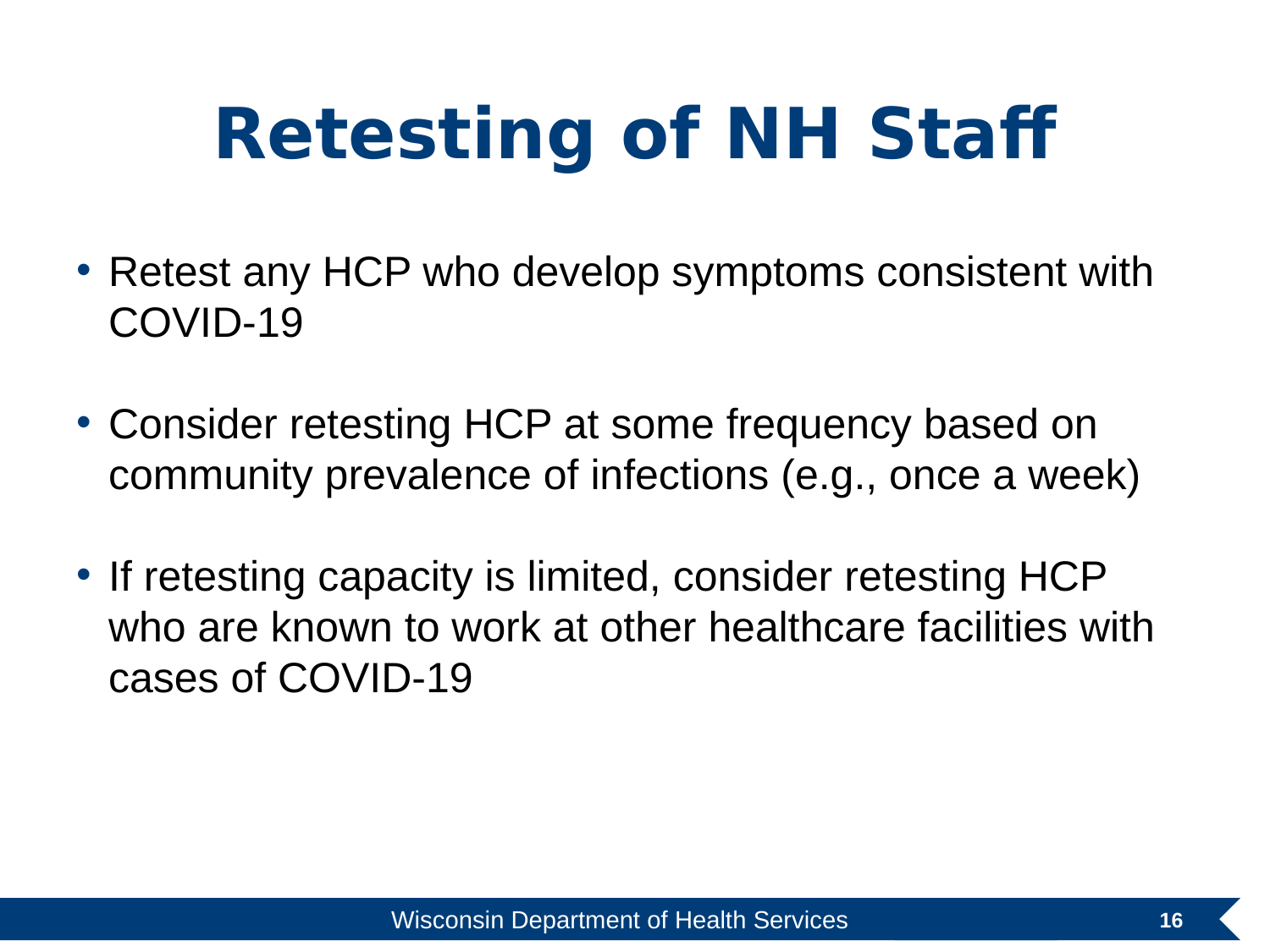

# Retesting of NH Staff
Retest any HCP who develop symptoms consistent with COVID-19

Consider retesting HCP at some frequency based on community prevalence of infections (e.g., once a week)

If retesting capacity is limited, consider retesting HCP who are known to work at other healthcare facilities with cases of COVID-19